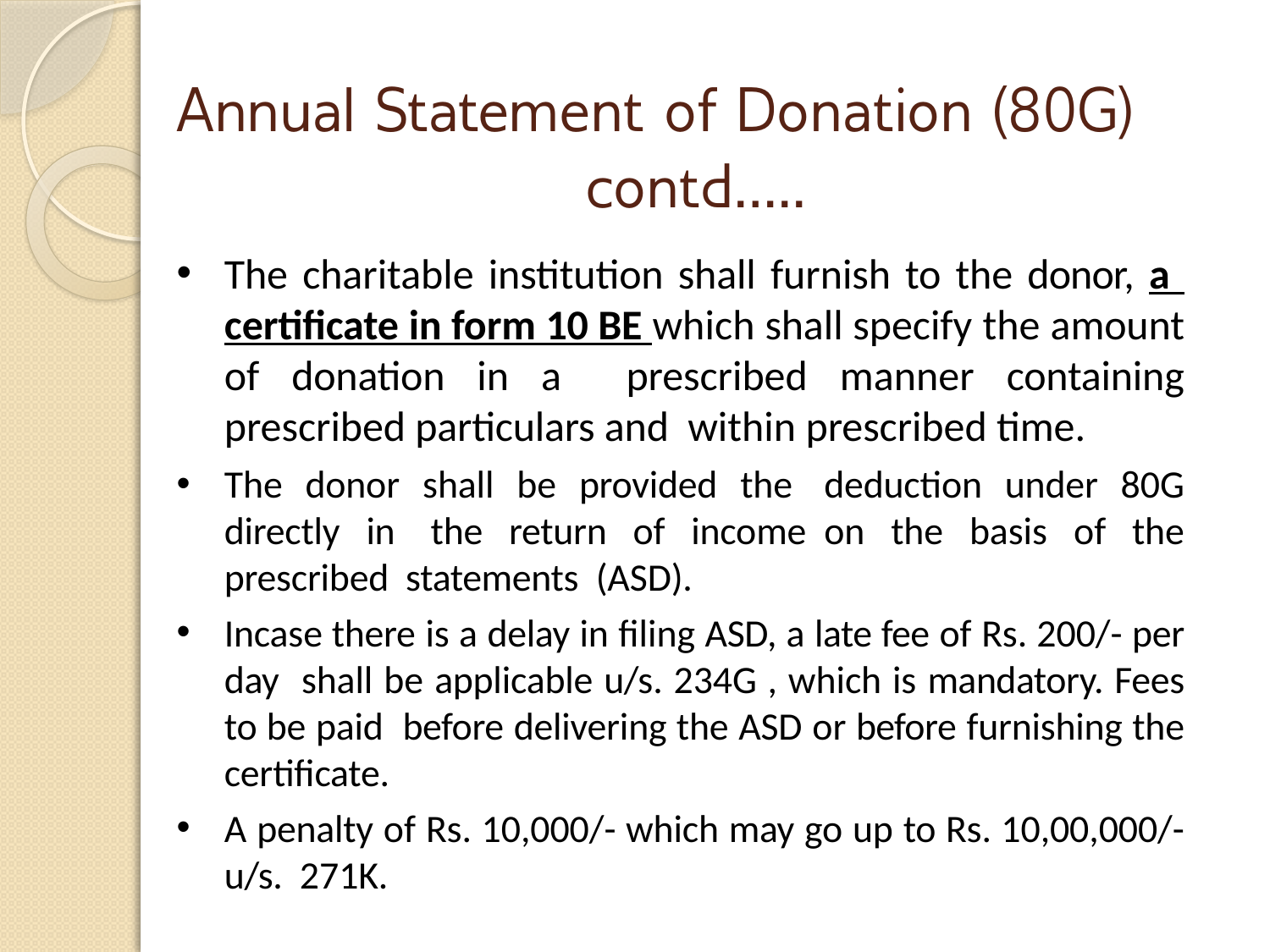

# Annual Statement of Donation (80G)  contd…..
The charitable institution shall furnish to the donor, a  certificate in form 10 BE which shall specify the amount of donation in a  prescribed manner containing prescribed particulars and  within prescribed time.
The donor shall be provided the deduction under 80G directly in  the return of income on the basis of the prescribed statements  (ASD).
Incase there is a delay in filing ASD, a late fee of Rs. 200/- per day  shall be applicable u/s. 234G , which is mandatory. Fees to be paid  before delivering the ASD or before furnishing the certificate.
A penalty of Rs. 10,000/- which may go up to Rs. 10,00,000/- u/s.  271K.